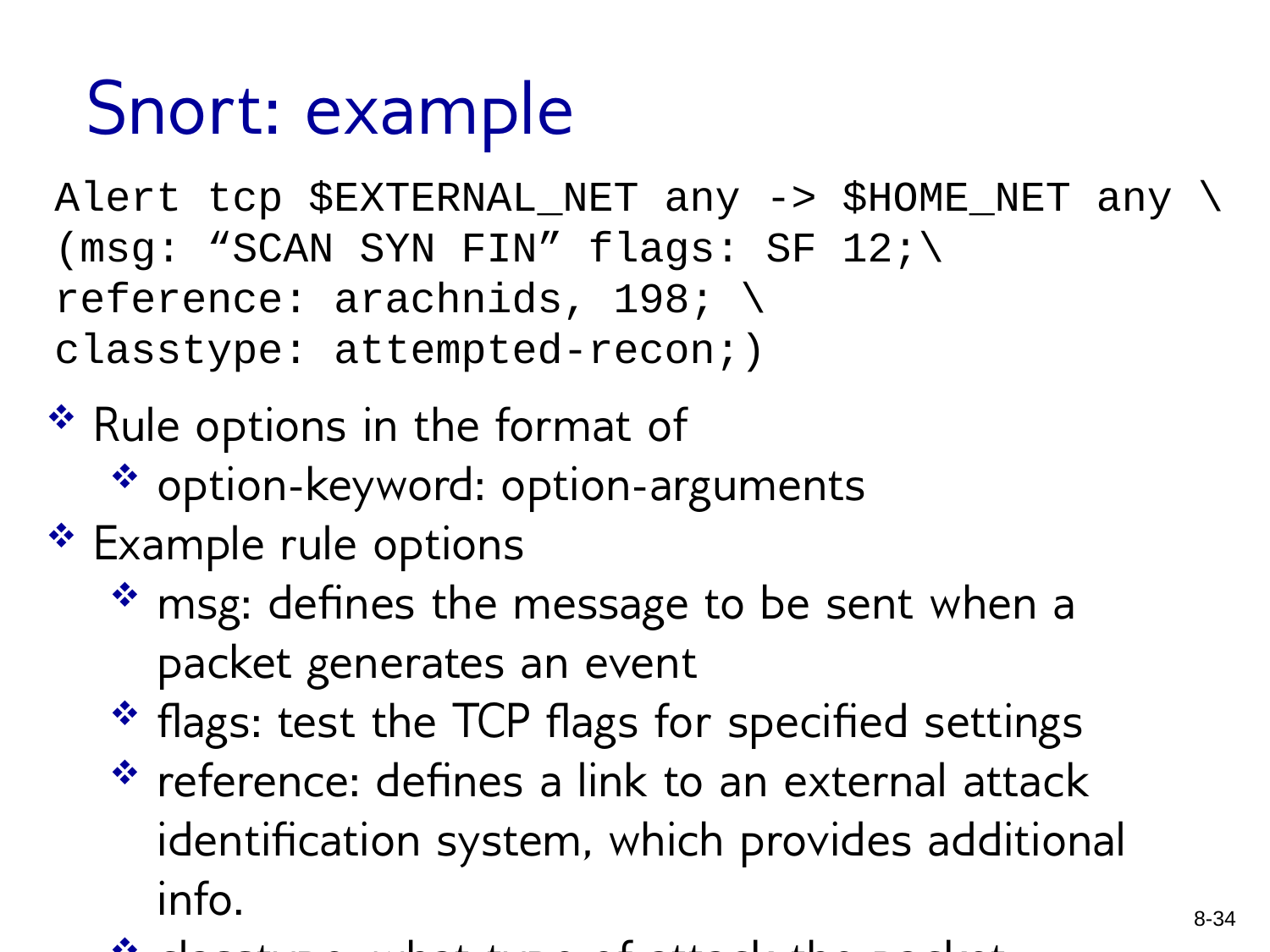

# Snort: example

Alert tcp $EXTERNAL_NET any -> $HOME_NET any \
(msg: “SCAN SYN FIN” flags: SF 12;\
reference: arachnids, 198; \
classtype: attempted-recon;)
Rule options in the format of
option-keyword: option-arguments
Example rule options
msg: defines the message to be sent when a packet generates an event
flags: test the TCP flags for specified settings
reference: defines a link to an external attack identification system, which provides additional info.
classtype: what type of attack the packet attempted